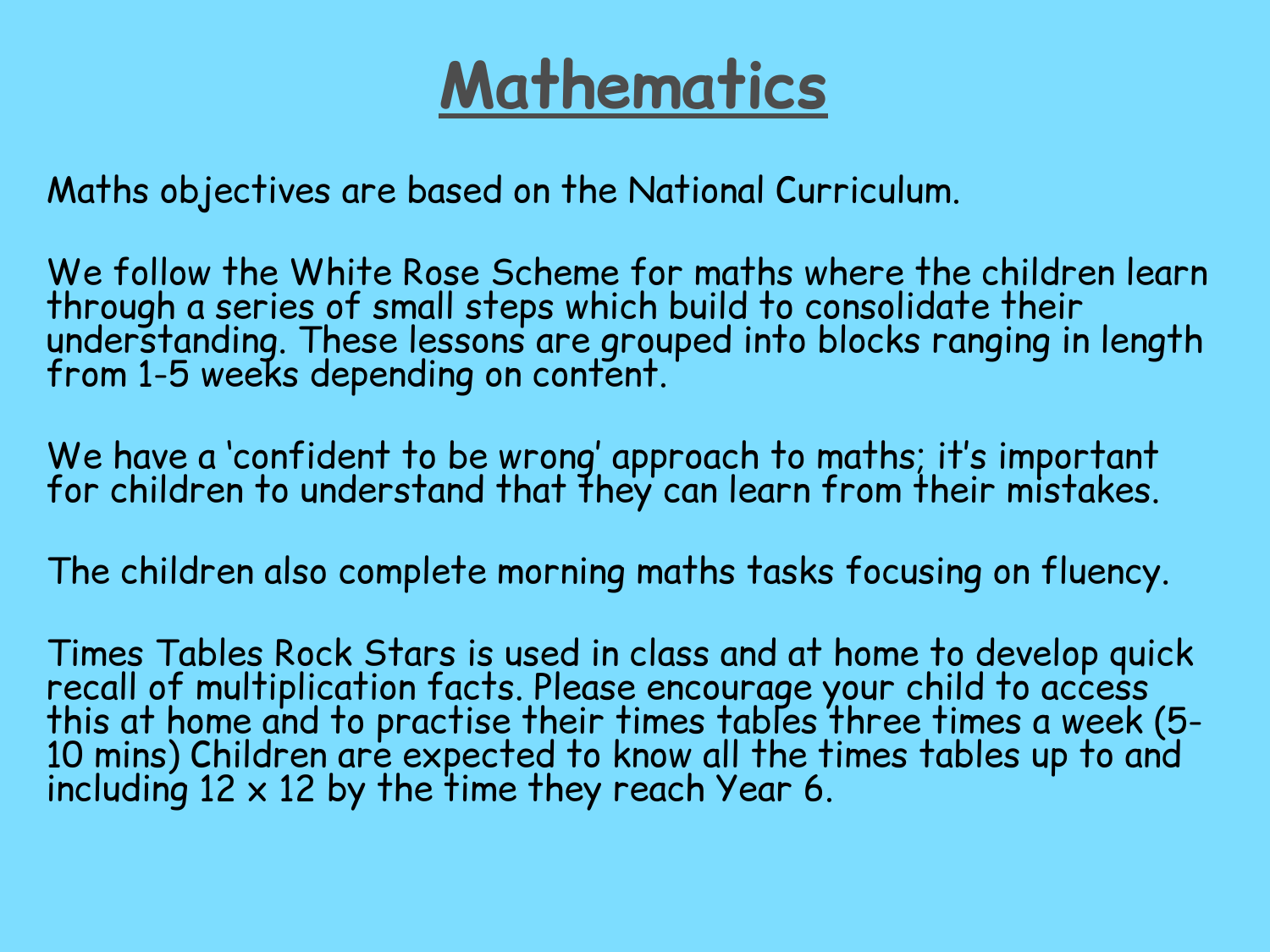

# Mathematics

Maths objectives are based on the National Curriculum.

We follow the White Rose Scheme for maths where the children learn through a series of small steps which build to consolidate their understanding. These lessons are grouped into blocks ranging in length from 1-5 weeks depending on content.

We have a ‘confident to be wrong’ approach to maths; it’s important for children to understand that they can learn from their mistakes.

The children also complete morning maths tasks focusing on fluency.

Times Tables Rock Stars is used in class and at home to develop quick recall of multiplication facts. Please encourage your child to access this at home and to practise their times tables three times a week (5-10 mins) Children are expected to know all the times tables up to and including 12 x 12 by the time they reach Year 6.